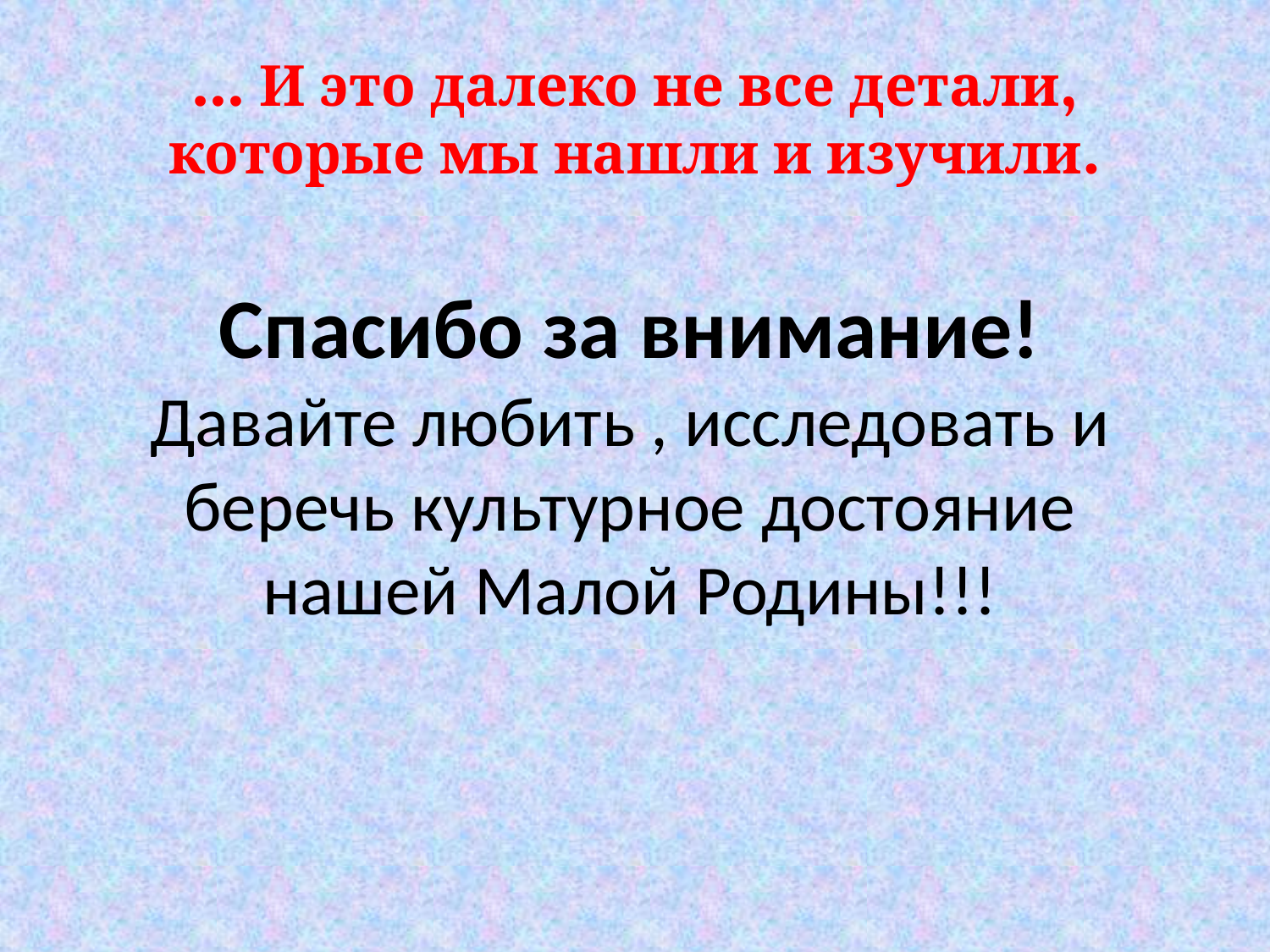

# … И это далеко не все детали, которые мы нашли и изучили.
Спасибо за внимание!
Давайте любить , исследовать и беречь культурное достояние нашей Малой Родины!!!